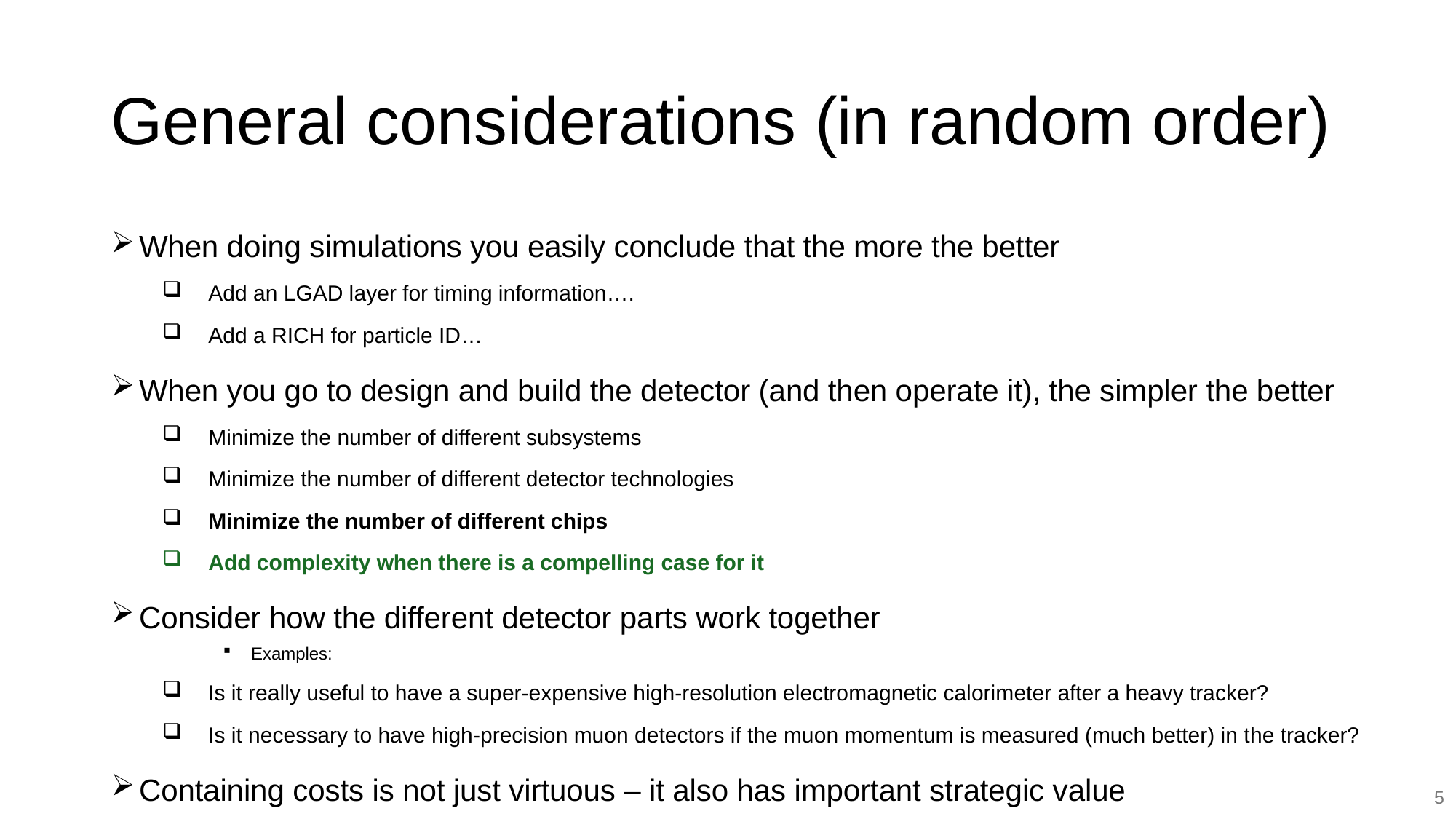

# General considerations (in random order)
When doing simulations you easily conclude that the more the better
Add an LGAD layer for timing information….
Add a RICH for particle ID…
When you go to design and build the detector (and then operate it), the simpler the better
Minimize the number of different subsystems
Minimize the number of different detector technologies
Minimize the number of different chips
Add complexity when there is a compelling case for it
Consider how the different detector parts work together
Examples:
Is it really useful to have a super-expensive high-resolution electromagnetic calorimeter after a heavy tracker?
Is it necessary to have high-precision muon detectors if the muon momentum is measured (much better) in the tracker?
Containing costs is not just virtuous – it also has important strategic value
5